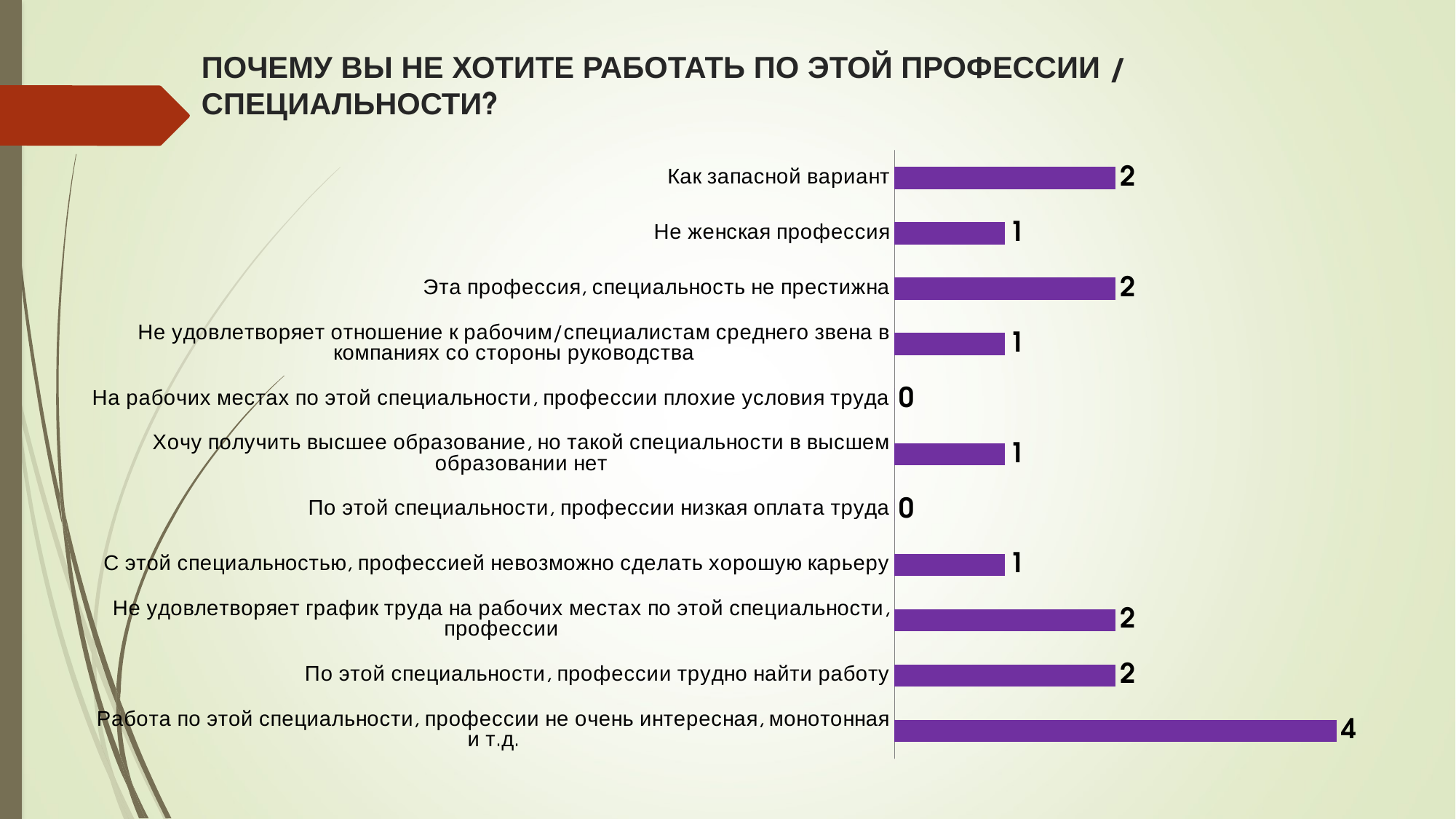

# ПОЧЕМУ ВЫ НЕ ХОТИТЕ РАБОТАТЬ ПО ЭТОЙ ПРОФЕССИИ / СПЕЦИАЛЬНОСТИ?

### Chart

| Category | Ряд 1 |
|---|---|
| Работа по этой специальности, профессии не очень интересная, монотонная и т.д. | 4.0 |
| По этой специальности, профессии трудно найти работу | 2.0 |
| Не удовлетворяет график труда на рабочих местах по этой специальности, профессии | 2.0 |
| С этой специальностью, профессией невозможно сделать хорошую карьеру | 1.0 |
| По этой специальности, профессии низкая оплата труда | 0.0 |
| Хочу получить высшее образование, но такой специальности в высшем образовании нет | 1.0 |
| На рабочих местах по этой специальности, профессии плохие условия труда | 0.0 |
| Не удовлетворяет отношение к рабочим/специалистам среднего звена в компаниях со стороны руководства | 1.0 |
| Эта профессия, специальность не престижна | 2.0 |
| Не женская профессия | 1.0 |
| Как запасной вариант | 2.0 |